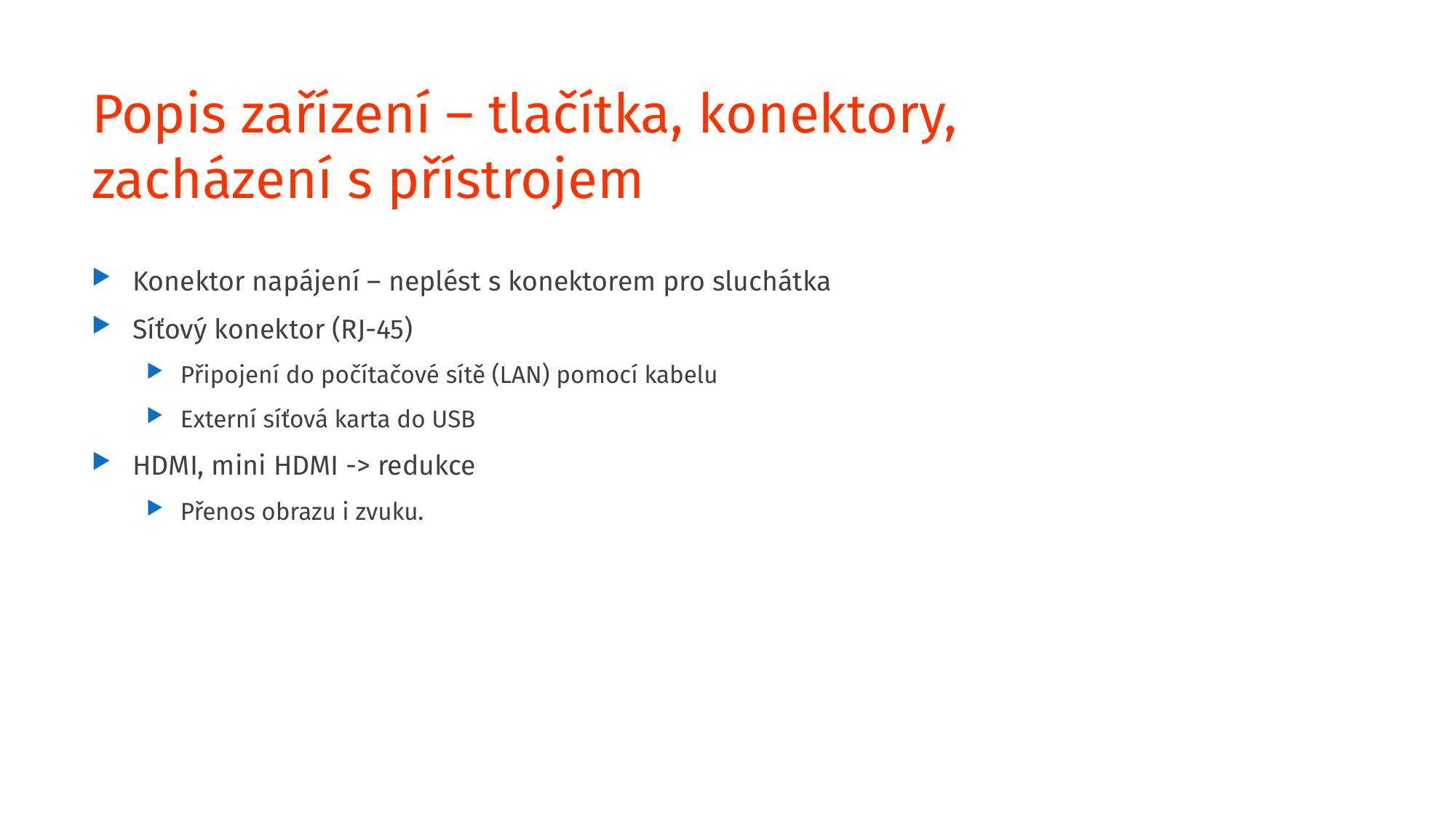

# Popis zařízení – tlačítka, konektory, zacházení s přístrojem
Konektor napájení – neplést s konektorem pro sluchátka
Síťový konektor (RJ-45)
Připojení do počítačové sítě (LAN) pomocí kabelu
Externí síťová karta do USB
HDMI, mini HDMI -> redukce
Přenos obrazu i zvuku.